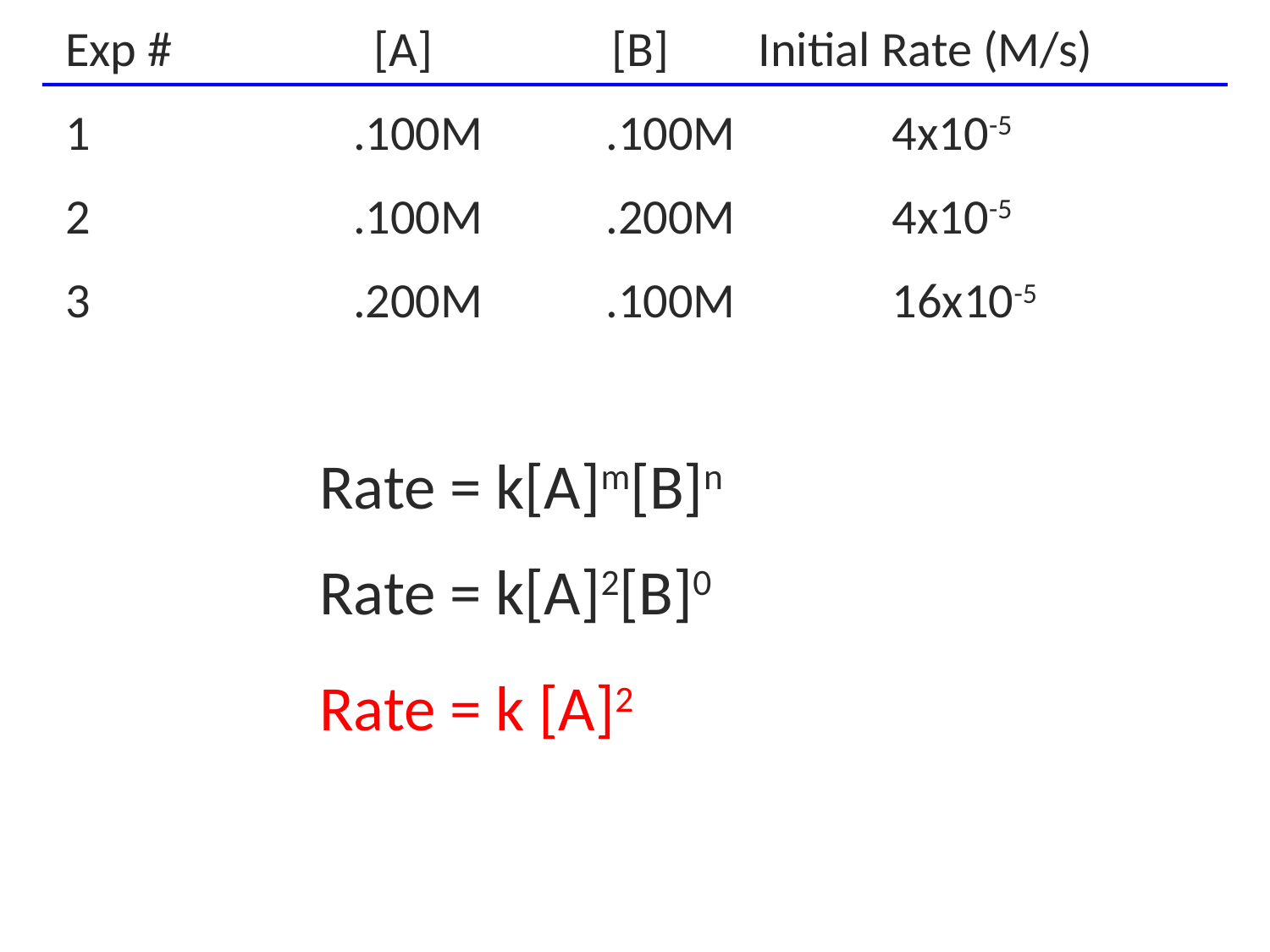

Exp #                  [A]                [B]        Initial Rate (M/s)
                    .100M           .100M              4x10-5
                    .100M           .200M              4x10-5
                    .200M           .100M              16x10-5
#

Rate = k[A]m[B]n
Rate = k[A]2[B]0
Rate = k [A]2